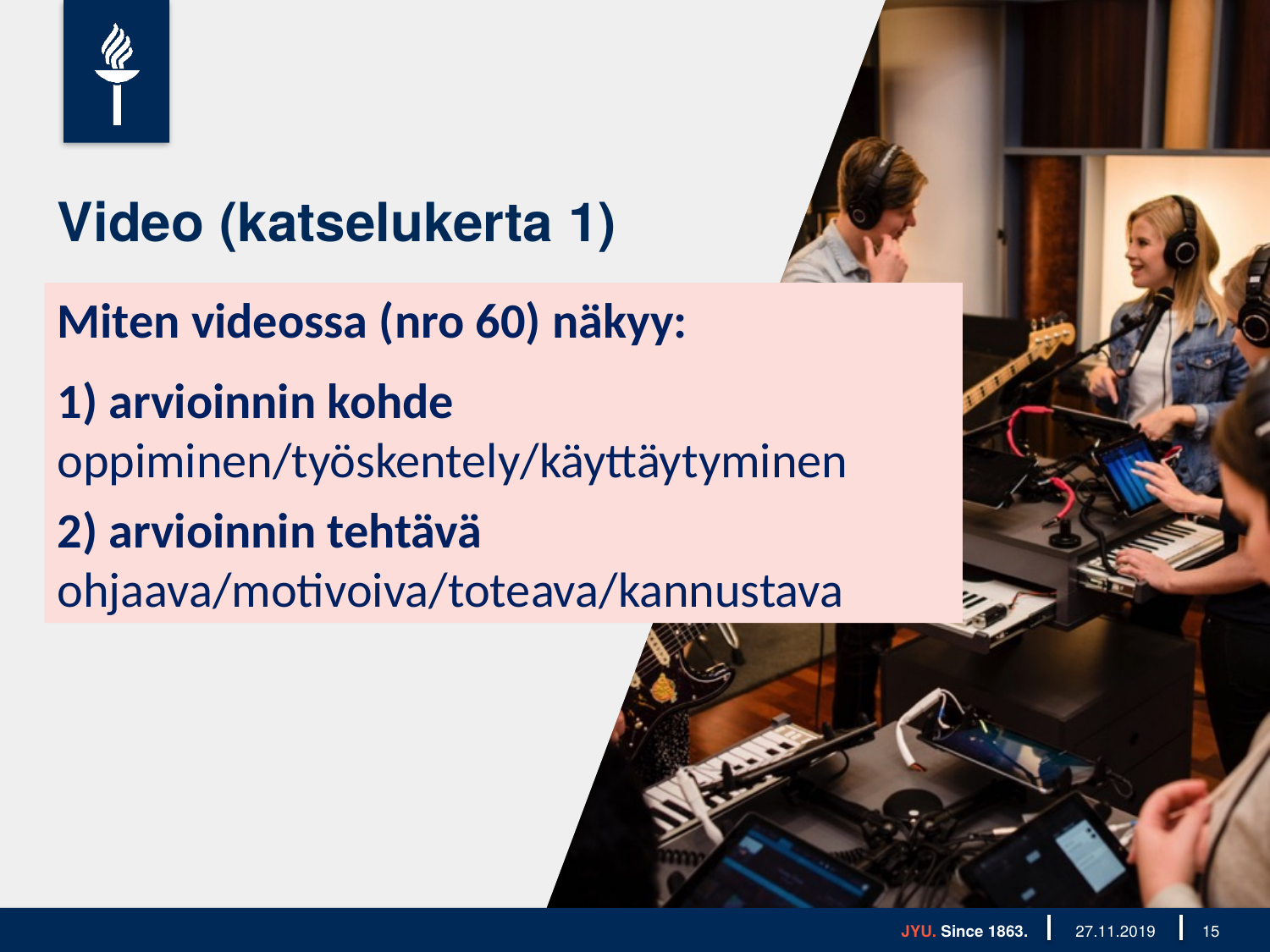

# Video (katselukerta 1)
Miten videossa (nro 60) näkyy:
1) arvioinnin kohde oppiminen/työskentely/käyttäytyminen
2) arvioinnin tehtävä ohjaava/motivoiva/toteava/kannustava
JYU. Since 1863.
27.11.2019
15